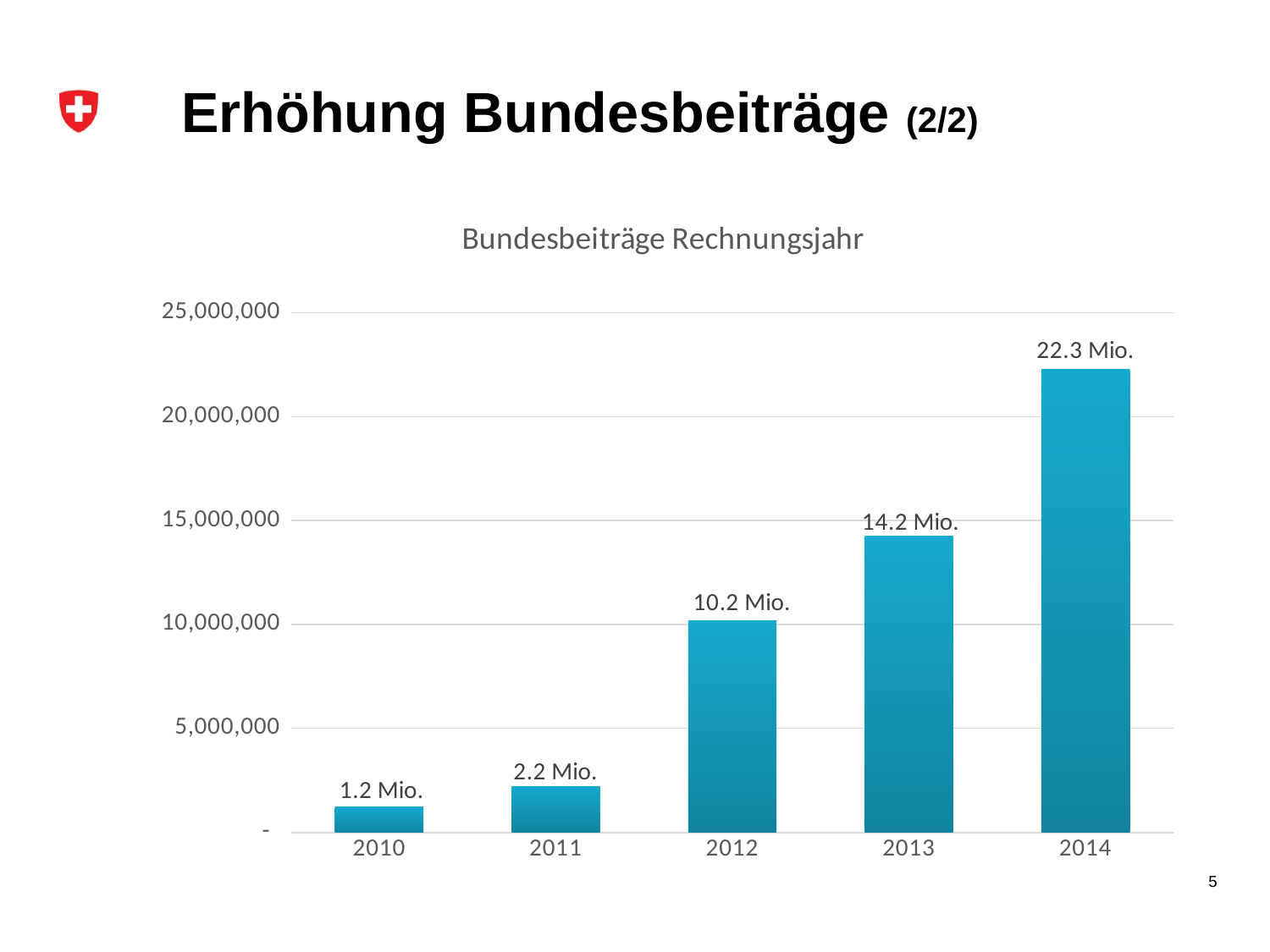

# Erhöhung Bundesbeiträge (2/2)

### Chart:

| Category |  |
|---|---|
| 2010 | 1208877.0 |
| 2011 | 2186735.0 |
| 2012 | 10176199.0 |
| 2013 | 14233515.0 |
| 2014 | 22252825.094 |
5